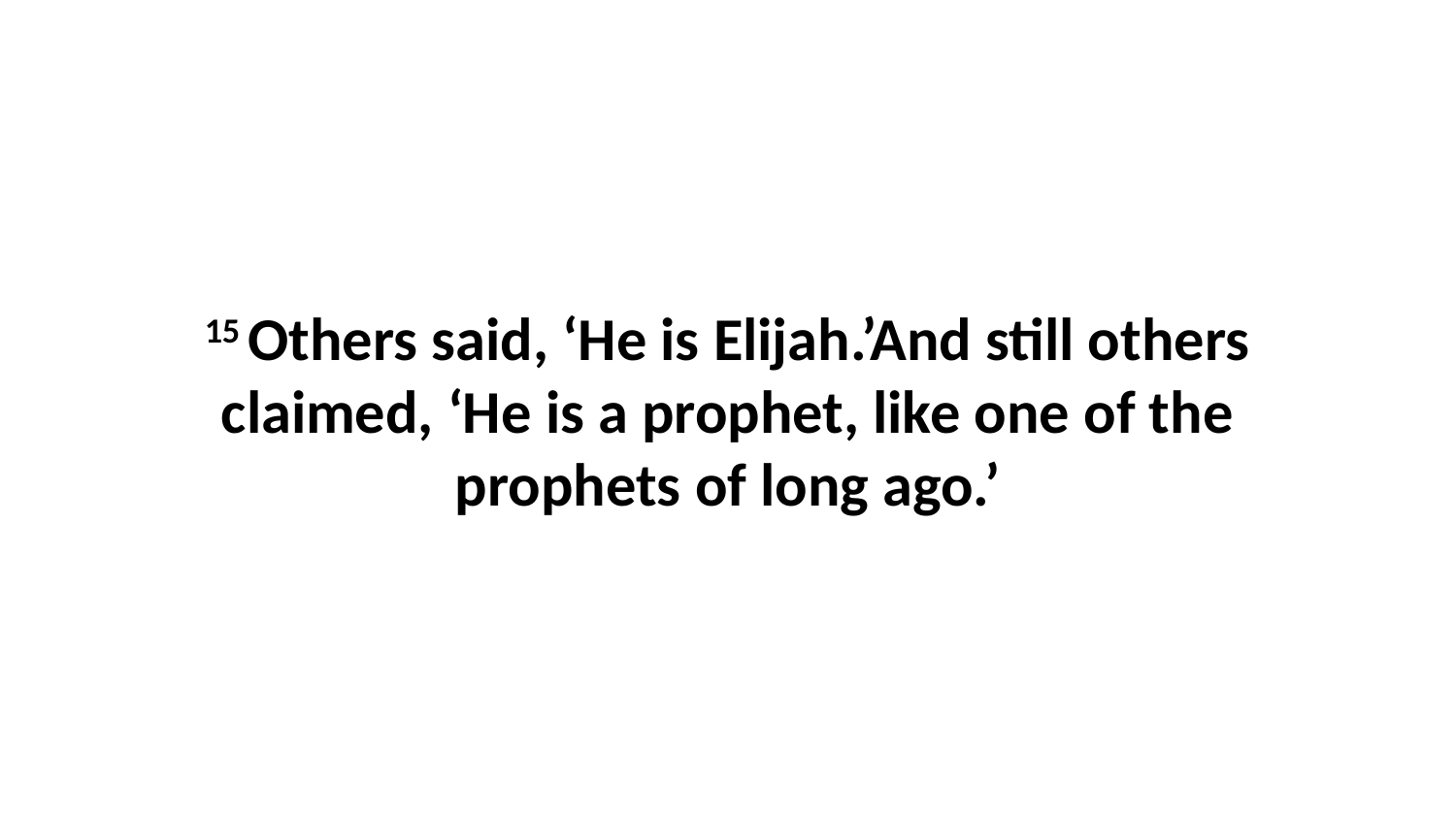

15 Others said, ‘He is Elijah.’And still others claimed, ‘He is a prophet, like one of the prophets of long ago.’